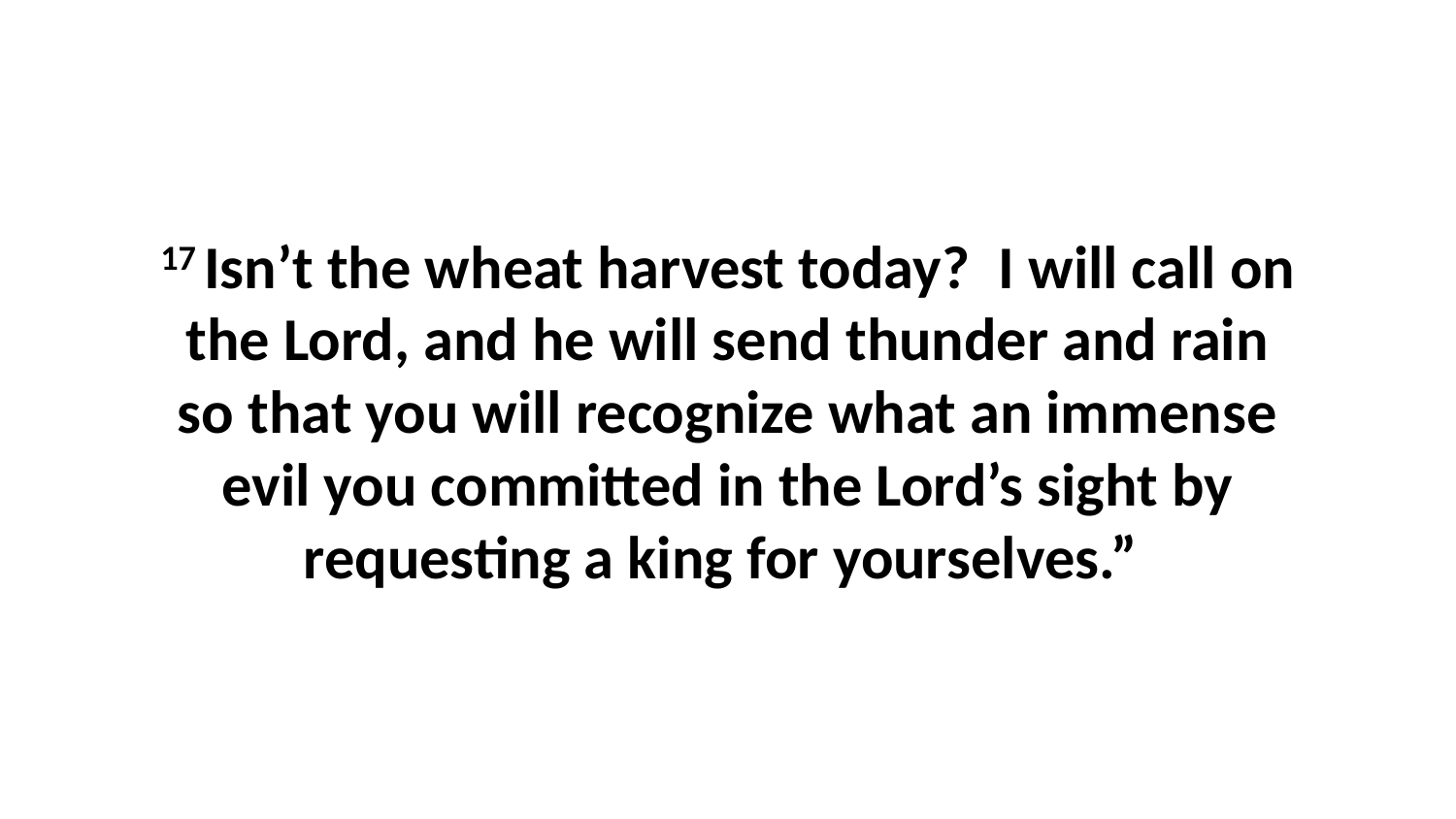

17 Isn’t the wheat harvest today?  I will call on the Lord, and he will send thunder and rain so that you will recognize what an immense evil you committed in the Lord’s sight by requesting a king for yourselves.”